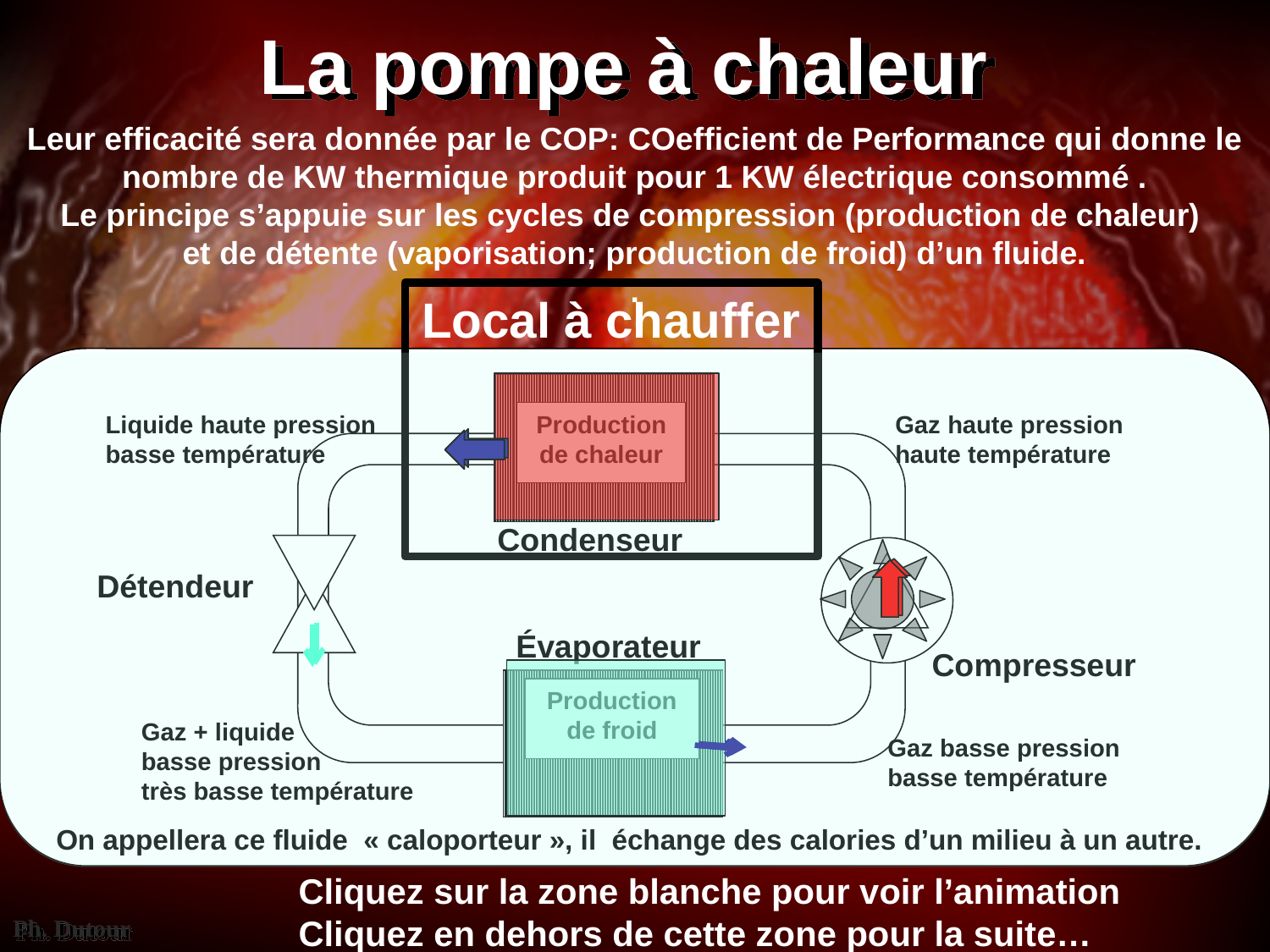

# La pompe à chaleur
Leur efficacité sera donnée par le COP: COefficient de Performance qui donne le nombre de KW thermique produit pour 1 KW électrique consommé .
Le principe s’appuie sur les cycles de compression (production de chaleur)
et de détente (vaporisation; production de froid) d’un fluide.
.
Local à chauffer

Condenseur

Détendeur

Évaporateur
Compresseur

Production de chaleur
Production de froid

Liquide haute pression
basse température
Gaz haute pression
haute température

Gaz + liquide
basse pression
très basse température
Gaz basse pression
basse température
On appellera ce fluide  « caloporteur », il  échange des calories d’un milieu à un autre.
Cliquez sur la zone blanche pour voir l’animation
Cliquez en dehors de cette zone pour la suite…
Ph. Dutour